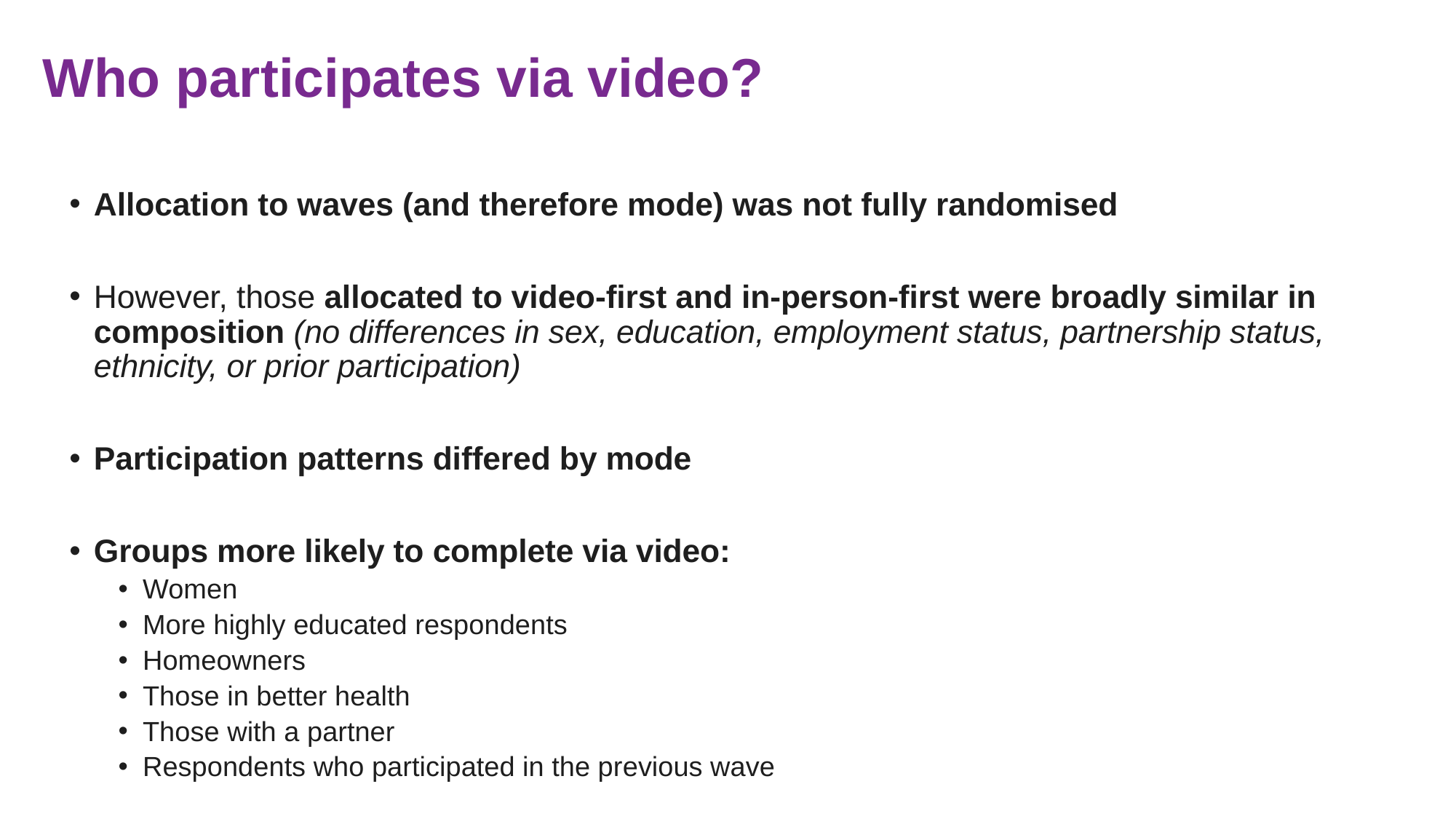

# Who participates via video?
Allocation to waves (and therefore mode) was not fully randomised

However, those allocated to video-first and in-person-first were broadly similar in composition (no differences in sex, education, employment status, partnership status, ethnicity, or prior participation)

Participation patterns differed by mode

Groups more likely to complete via video:
Women
More highly educated respondents
Homeowners
Those in better health
Those with a partner
Respondents who participated in the previous wave